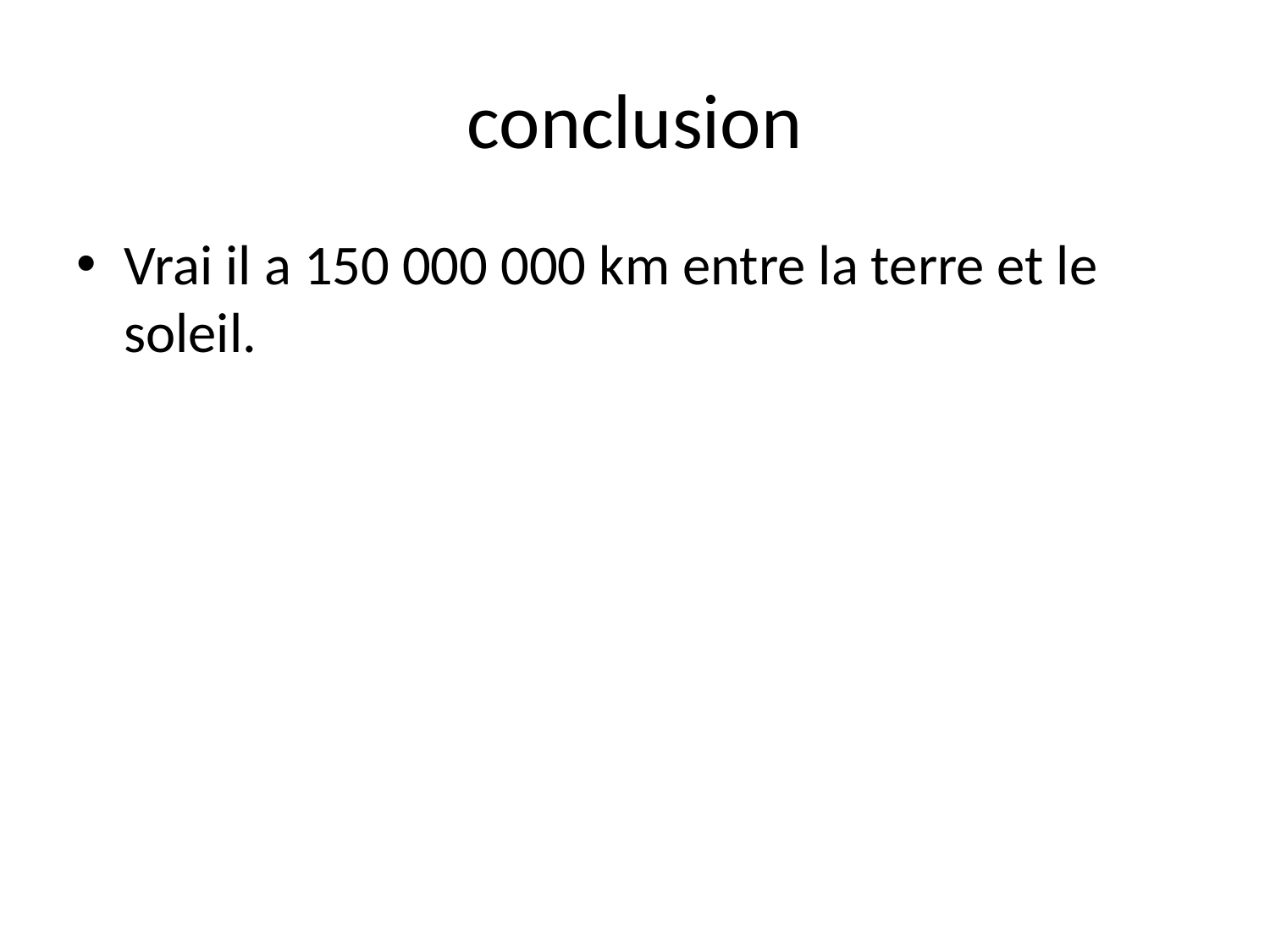

# conclusion
Vrai il a 150 000 000 km entre la terre et le soleil.